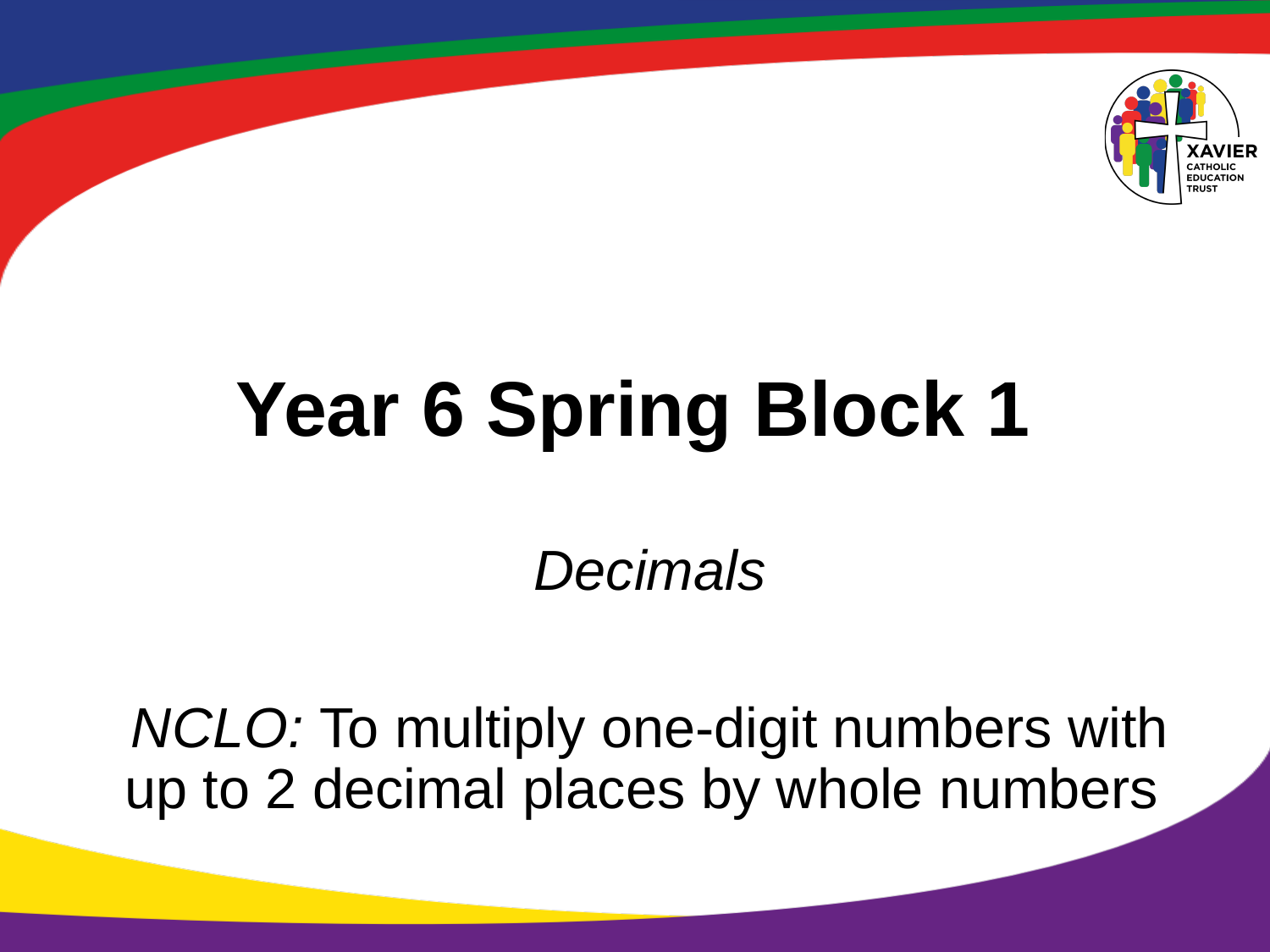

# Year 6 Spring Block 1
Decimals

NCLO: To multiply one-digit numbers with up to 2 decimal places by whole numbers